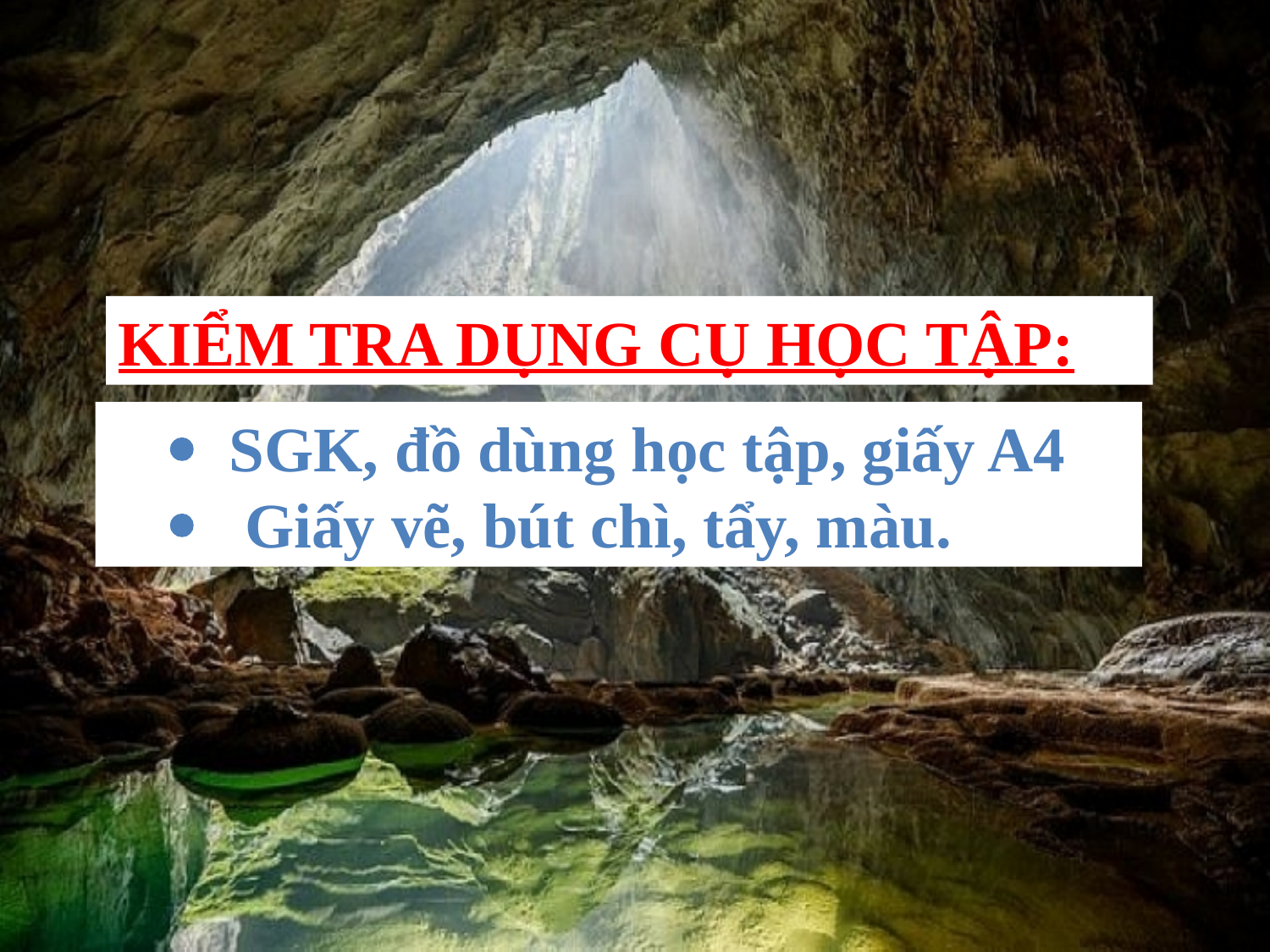

KIỂM TRA DỤNG CỤ HỌC TẬP:
  • SGK, đồ dùng học tập, giấy A4
  •  Giấy vẽ, bút chì, tẩy, màu.